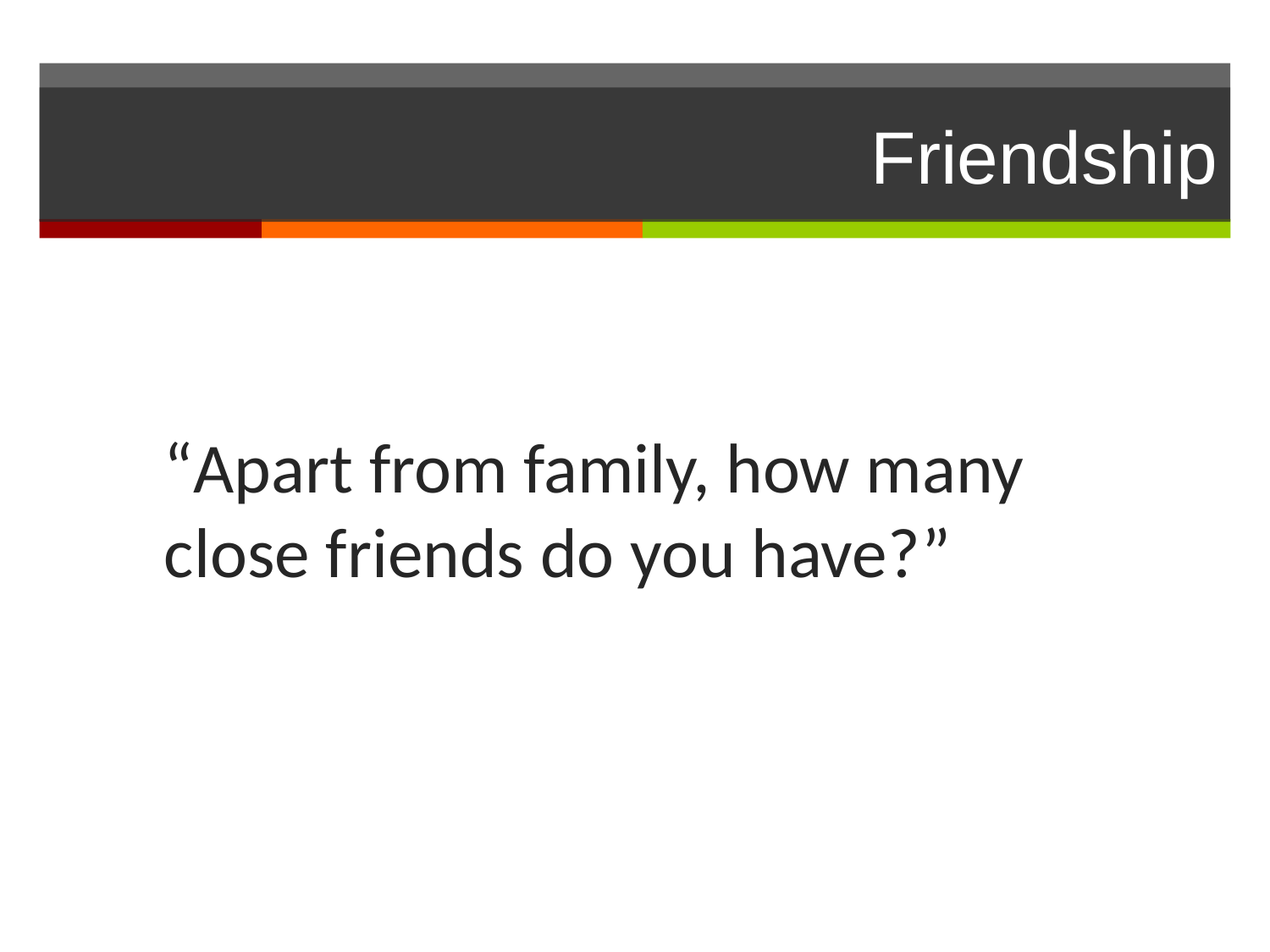

# Friendship

“Apart from family, how many close friends do you have?”